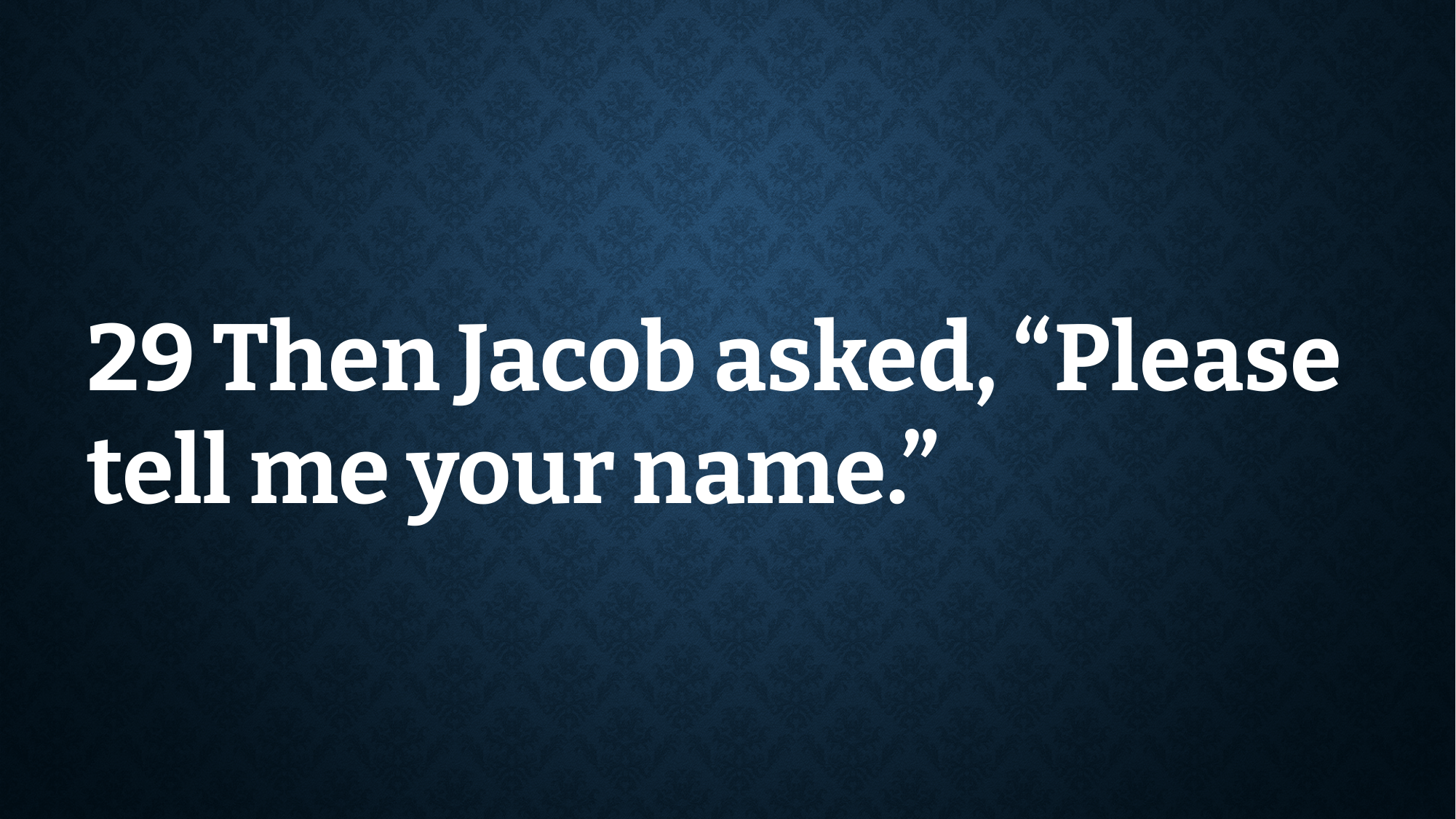

29 Then Jacob asked, “Please tell me your name.”